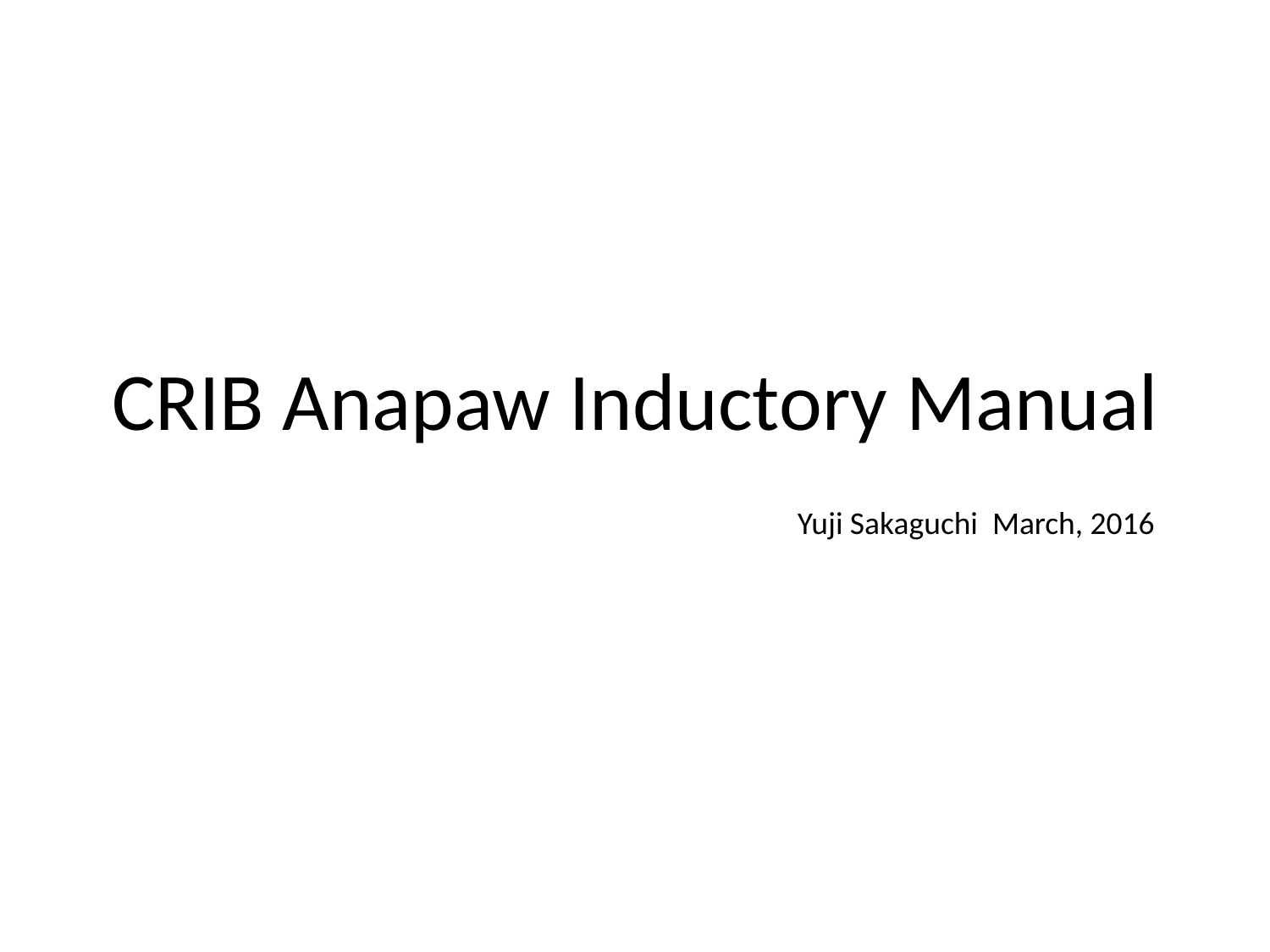

# CRIB Anapaw Inductory Manual
Yuji Sakaguchi  March, 2016